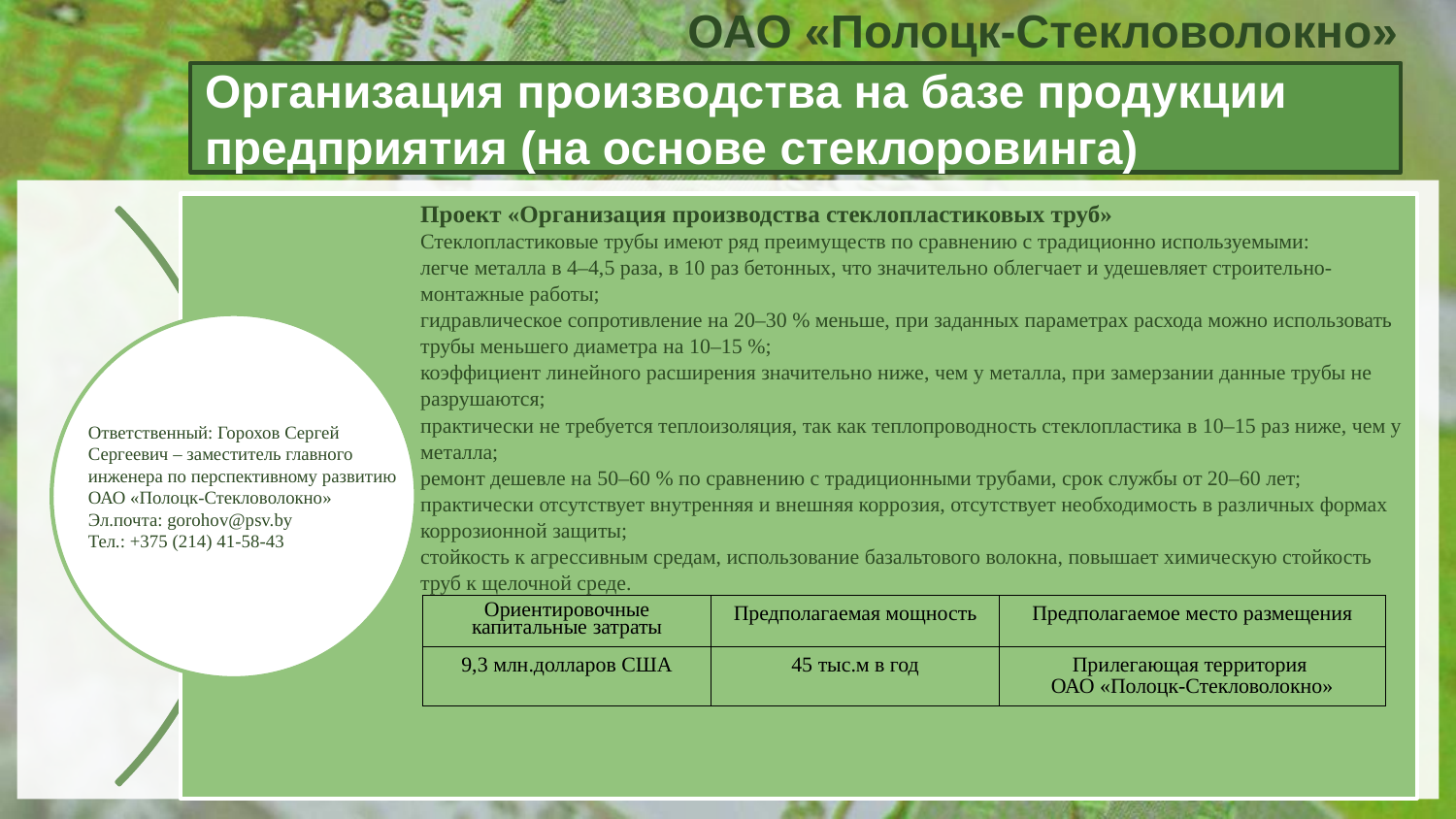

ОАО «Полоцк-Стекловолокно»

Организация производства на базе продукции предприятия (на основе стеклоровинга)

Проект «Организация производства стеклопластиковых труб»
Стеклопластиковые трубы имеют ряд преимуществ по сравнению с традиционно используемыми:
легче металла в 4–4,5 раза, в 10 раз бетонных, что значительно облегчает и удешевляет строительно-монтажные работы;
гидравлическое сопротивление на 20–30 % меньше, при заданных параметрах расхода можно использовать трубы меньшего диаметра на 10–15 %;
коэффициент линейного расширения значительно ниже, чем у металла, при замерзании данные трубы не разрушаются;
практически не требуется теплоизоляция, так как теплопроводность стеклопластика в 10–15 раз ниже, чем у металла;
ремонт дешевле на 50–60 % по сравнению с традиционными трубами, срок службы от 20–60 лет;
практически отсутствует внутренняя и внешняя коррозия, отсутствует необходимость в различных формах коррозионной защиты;
стойкость к агрессивным средам, использование базальтового волокна, повышает химическую стойкость труб к щелочной среде.

Ответственный: Горохов Сергей Сергеевич – заместитель главного инженера по перспективному развитию ОАО «Полоцк-Стекловолокно»
Эл.почта: gorohov@psv.by
Тел.: +375 (214) 41-58-43
| Ориентировочные капитальные затраты | Предполагаемая мощность | Предполагаемое место размещения |
| --- | --- | --- |
| 9,3 млн.долларов США | 45 тыс.м в год | Прилегающая территория ОАО «Полоцк-Стекловолокно» |